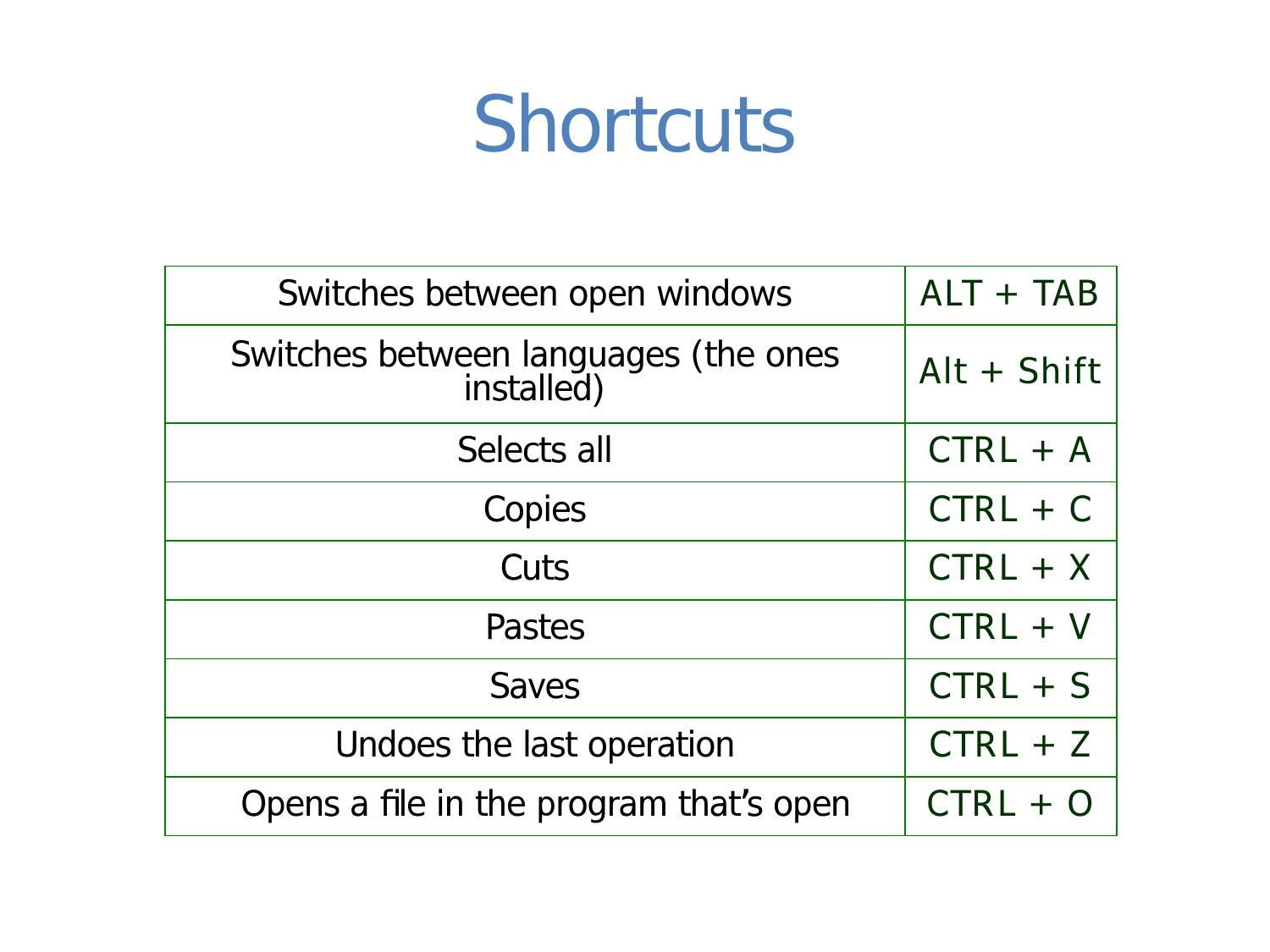

Shortcuts
| Switches between open windows | ALT + TAB |
| --- | --- |
| Switches between languages ​​(the ones installed) | Alt + Shift |
| Selects all | CTRL + A |
| Copies | CTRL + C |
| Cuts | CTRL + X |
| Pastes | CTRL + V |
| Saves | CTRL + S |
| Undoes the last operation | CTRL + Z |
| Opens a file in the program that’s open | CTRL + O |